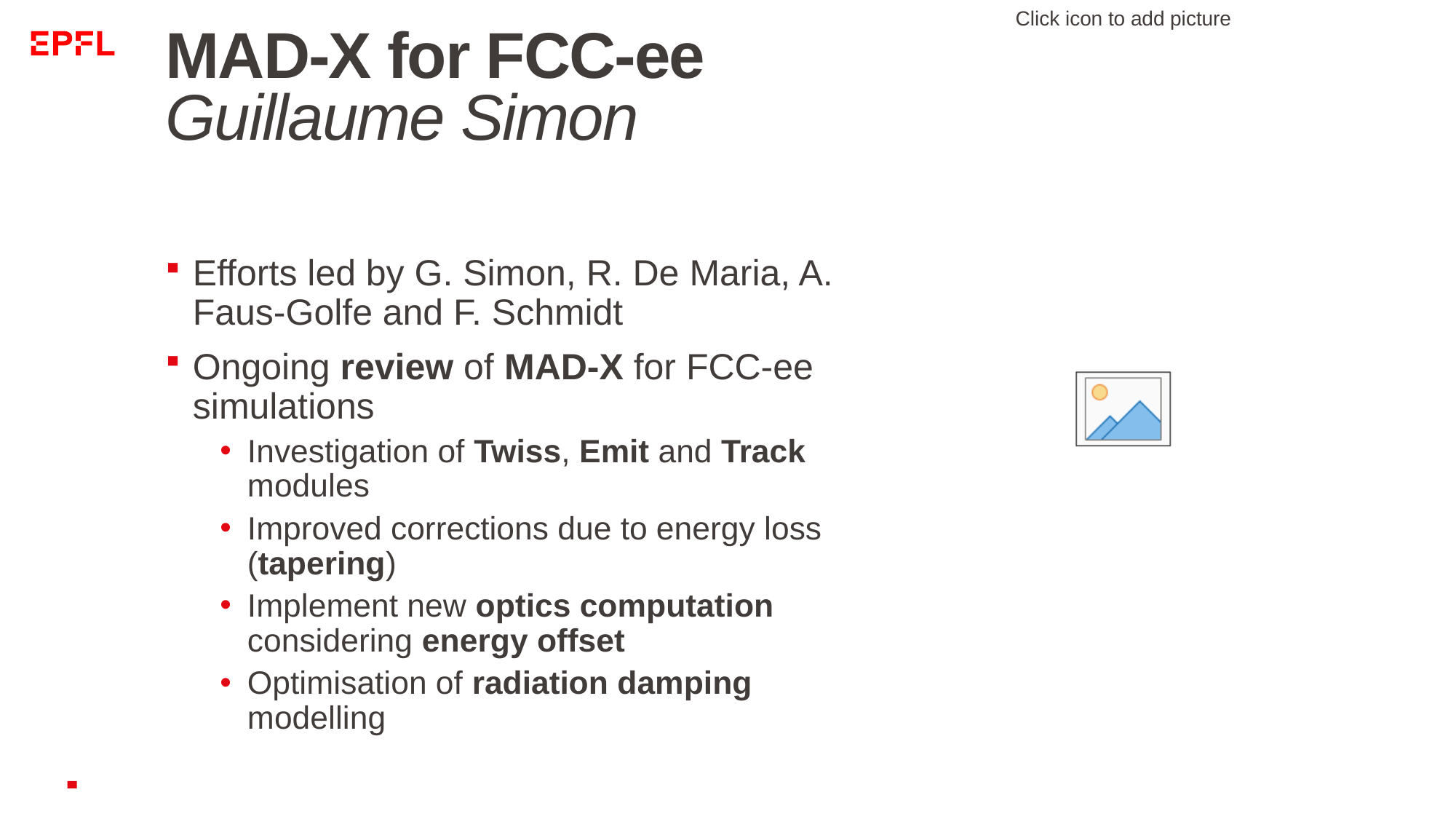

# MAD-X for FCC-ee Guillaume Simon
Efforts led by G. Simon, R. De Maria, A. Faus-Golfe and F. Schmidt
Ongoing review of MAD-X for FCC-ee simulations
Investigation of Twiss, Emit and Track modules
Improved corrections due to energy loss (tapering)
Implement new optics computation considering energy offset
Optimisation of radiation damping modelling